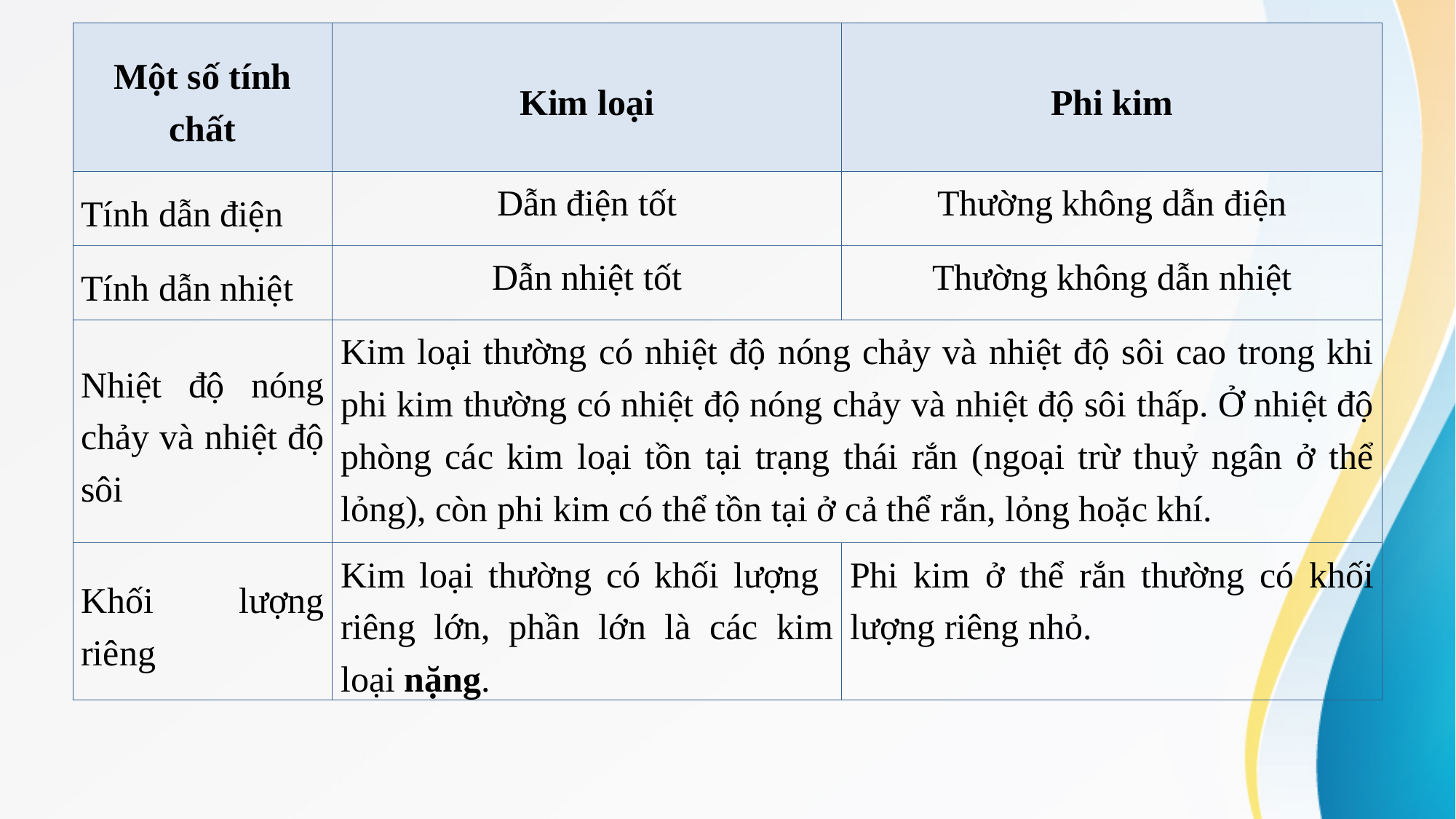

| Một số tính chất | Kim loại | Phi kim |
| --- | --- | --- |
| Tính dẫn điện | Dẫn điện tốt | Thường không dẫn điện |
| Tính dẫn nhiệt | Dẫn nhiệt tốt | Thường không dẫn nhiệt |
| Nhiệt độ nóng chảy và nhiệt độ sôi | Kim loại thường có nhiệt độ nóng chảy và nhiệt độ sôi cao trong khi phi kim thường có nhiệt độ nóng chảy và nhiệt độ sôi thấp. Ở nhiệt độ phòng các kim loại tồn tại trạng thái rắn (ngoại trừ thuỷ ngân ở thể lỏng), còn phi kim có thể tồn tại ở cả thể rắn, lỏng hoặc khí. |  |
| Khối lượng riêng | Kim loại thường có khối lượng riêng lớn, phần lớn là các kim loại nặng. | Phi kim ở thể rắn thường có khối lượng riêng nhỏ. |